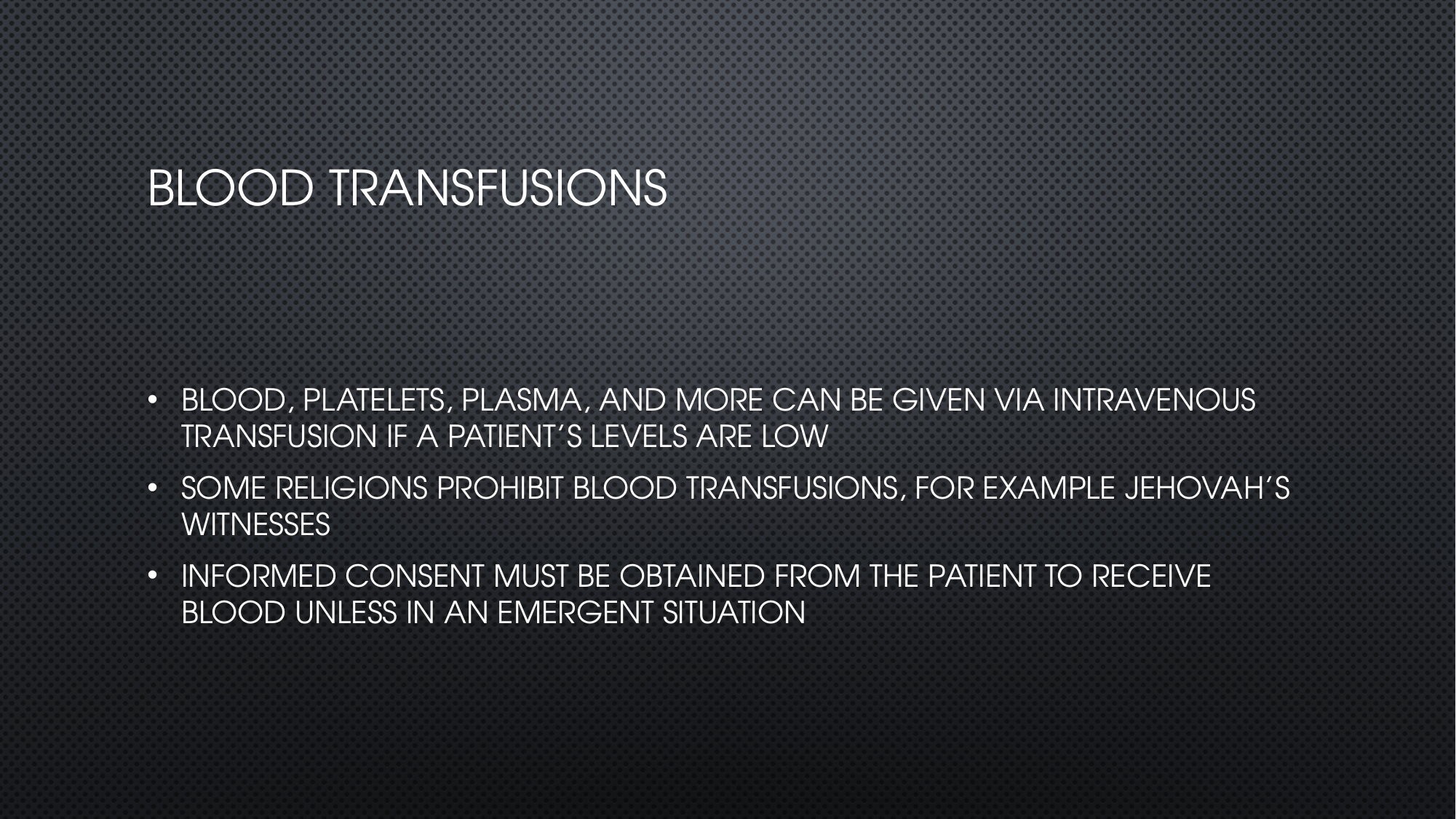

# Blood transfusions
Blood, platelets, plasma, and more can be given via intravenous transfusion if a patient’s levels are low
Some religions prohibit blood transfusions, for example Jehovah’s witnesses
Informed Consent must be obtained from the patient to receive blood unless in an emergent situation